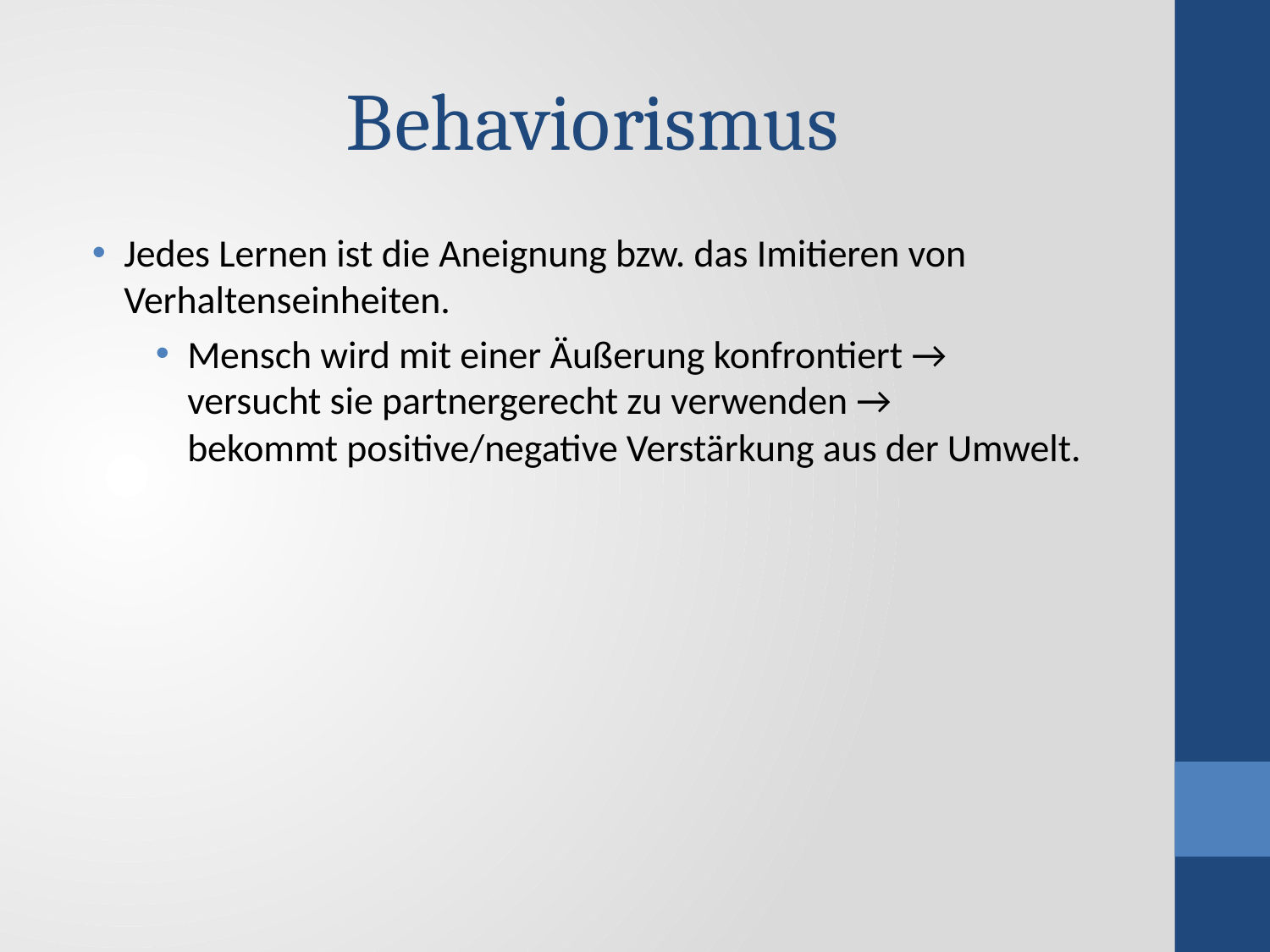

# Behaviorismus
Jedes Lernen ist die Aneignung bzw. das Imitieren von Verhaltenseinheiten.
Mensch wird mit einer Äußerung konfrontiert →    versucht sie partnergerecht zu verwenden →        bekommt positive/negative Verstärkung aus der Umwelt.